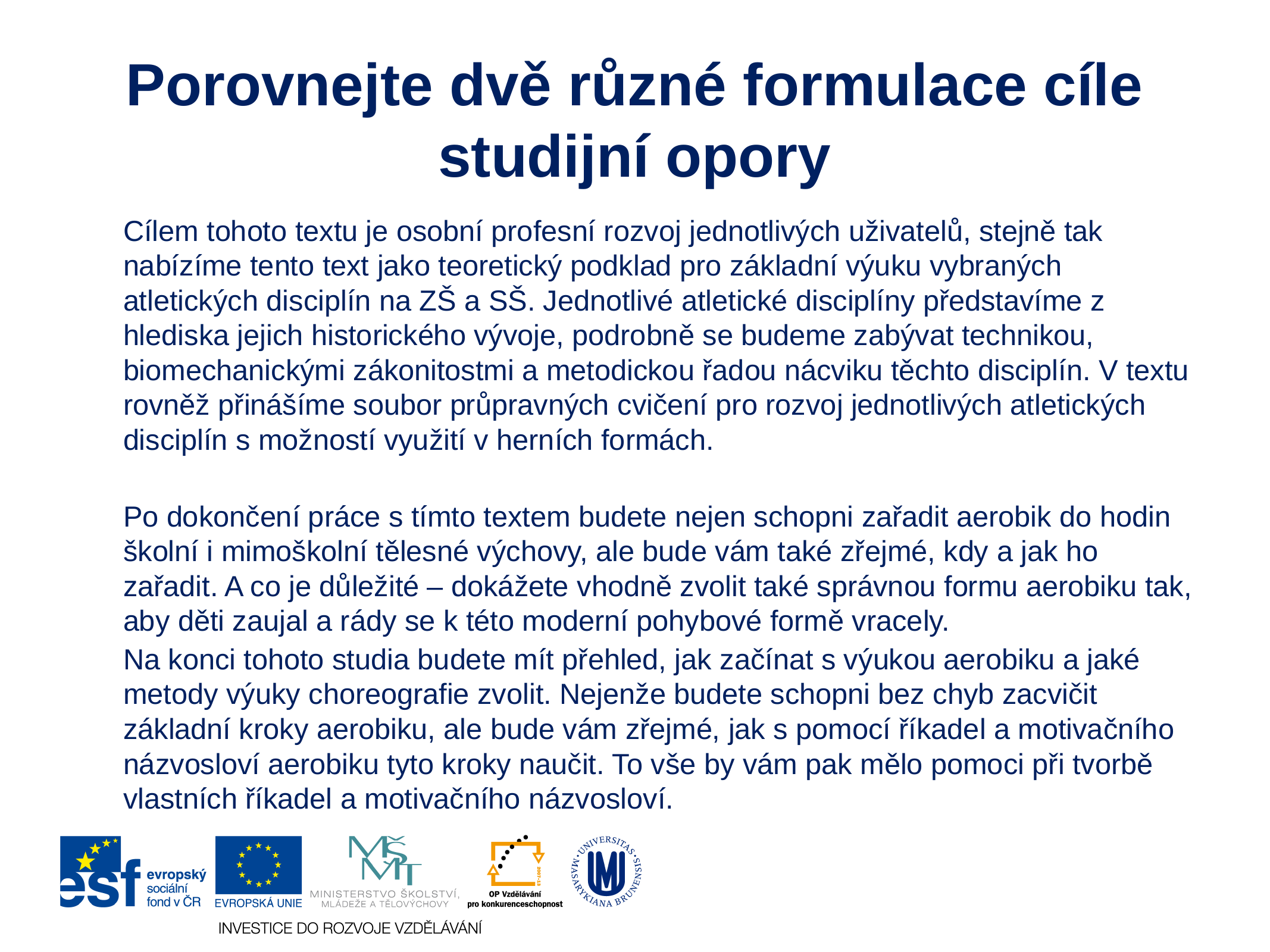

# Porovnejte dvě různé formulace cíle studijní opory
	Cílem tohoto textu je osobní profesní rozvoj jednotlivých uživatelů, stejně tak nabízíme tento text jako teoretický podklad pro základní výuku vybraných atletických disciplín na ZŠ a SŠ. Jednotlivé atletické disciplíny představíme z hlediska jejich historického vývoje, podrobně se budeme zabývat technikou, biomechanickými zákonitostmi a metodickou řadou nácviku těchto disciplín. V textu rovněž přinášíme soubor průpravných cvičení pro rozvoj jednotlivých atletických disciplín s možností využití v herních formách.

	Po dokončení práce s tímto textem budete nejen schopni zařadit aerobik do hodin školní i mimoškolní tělesné výchovy, ale bude vám také zřejmé, kdy a jak ho zařadit. A co je důležité – dokážete vhodně zvolit také správnou formu aerobiku tak, aby děti zaujal a rády se k této moderní pohybové formě vracely.
	Na konci tohoto studia budete mít přehled, jak začínat s výukou aerobiku a jaké metody výuky choreografie zvolit. Nejenže budete schopni bez chyb zacvičit základní kroky aerobiku, ale bude vám zřejmé, jak s pomocí říkadel a motivačního názvosloví aerobiku tyto kroky naučit. To vše by vám pak mělo pomoci při tvorbě vlastních říkadel a motivačního názvosloví.